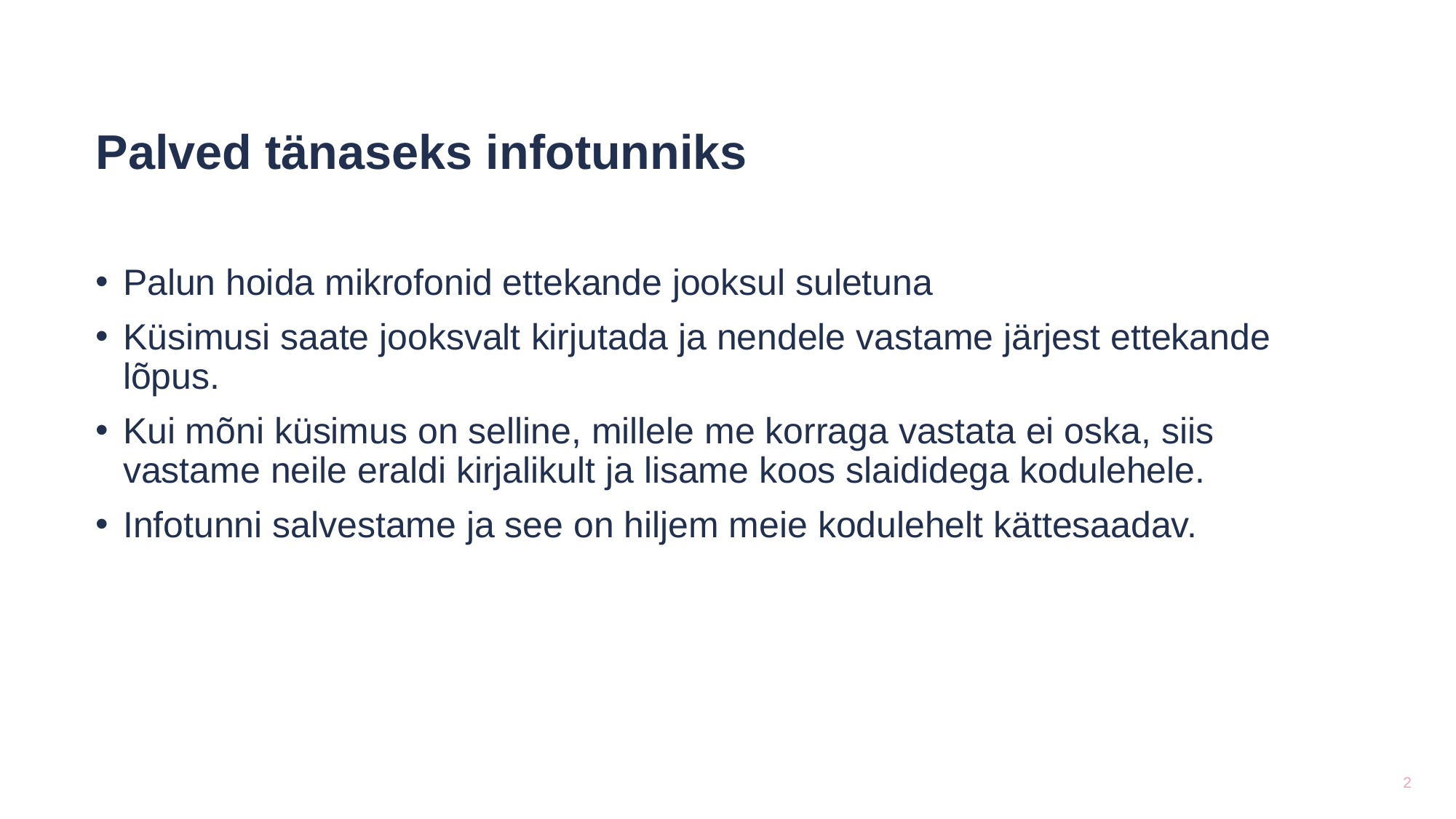

Palved tänaseks infotunniks
Palun hoida mikrofonid ettekande jooksul suletuna
Küsimusi saate jooksvalt kirjutada ja nendele vastame järjest ettekande lõpus.
Kui mõni küsimus on selline, millele me korraga vastata ei oska, siis vastame neile eraldi kirjalikult ja lisame koos slaididega kodulehele.
Infotunni salvestame ja see on hiljem meie kodulehelt kättesaadav.